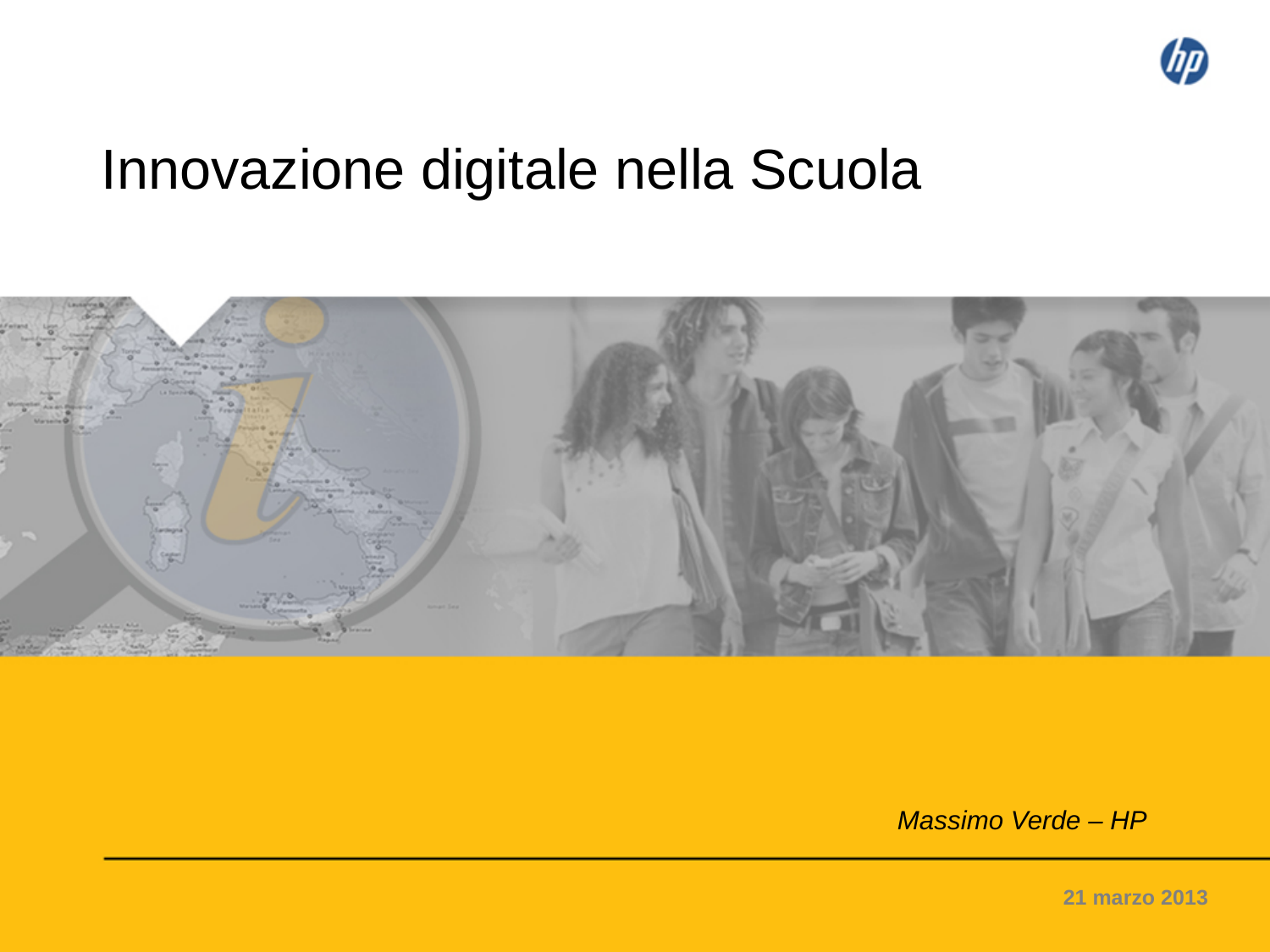

Innovazione digitale nella Scuola
Massimo Verde – HP
21 marzo 2013